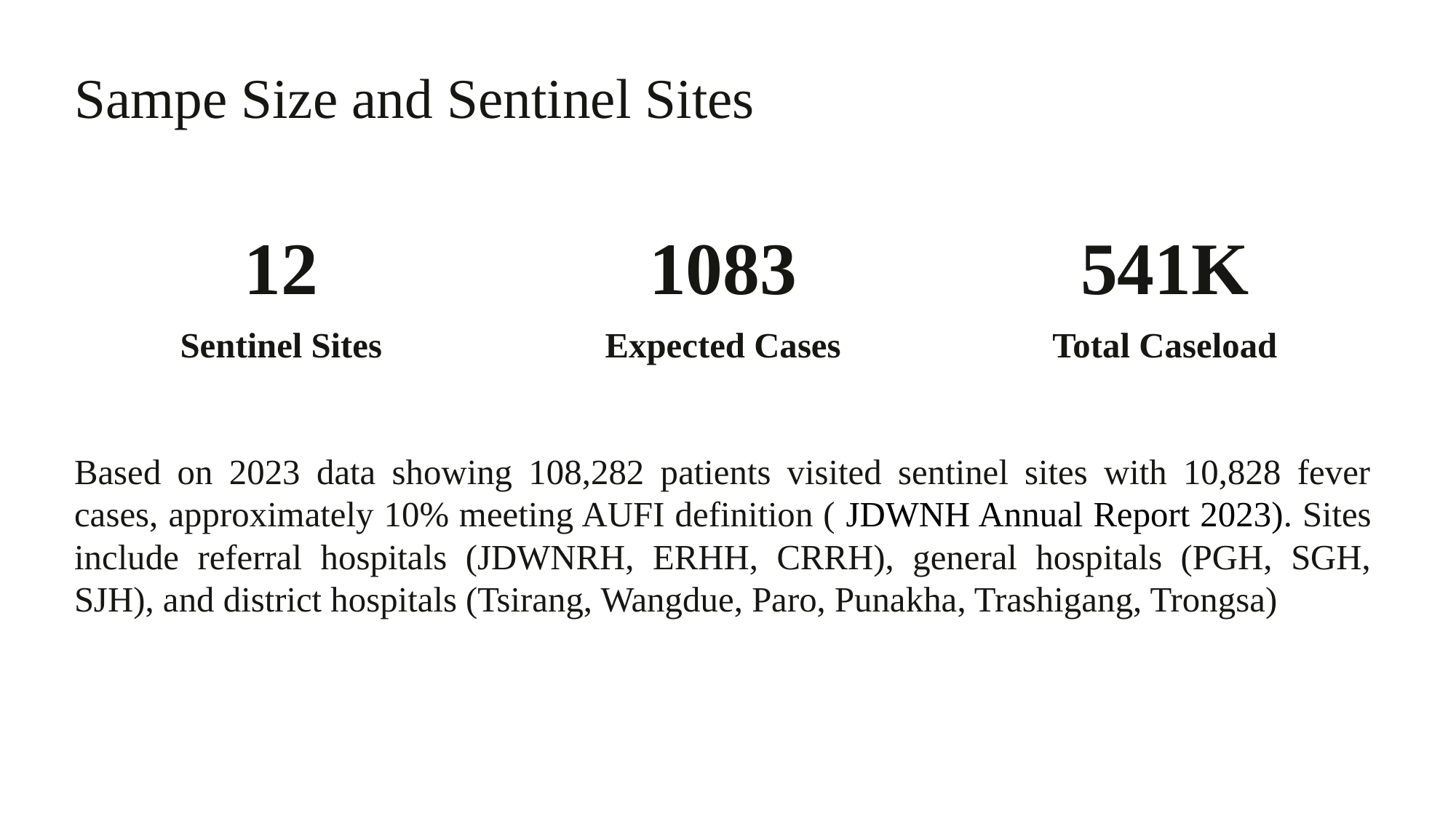

Sampe Size and Sentinel Sites
12
1083
541K
Sentinel Sites
Expected Cases
Total Caseload
Based on 2023 data showing 108,282 patients visited sentinel sites with 10,828 fever cases, approximately 10% meeting AUFI definition ( JDWNH Annual Report 2023). Sites include referral hospitals (JDWNRH, ERHH, CRRH), general hospitals (PGH, SGH, SJH), and district hospitals (Tsirang, Wangdue, Paro, Punakha, Trashigang, Trongsa)